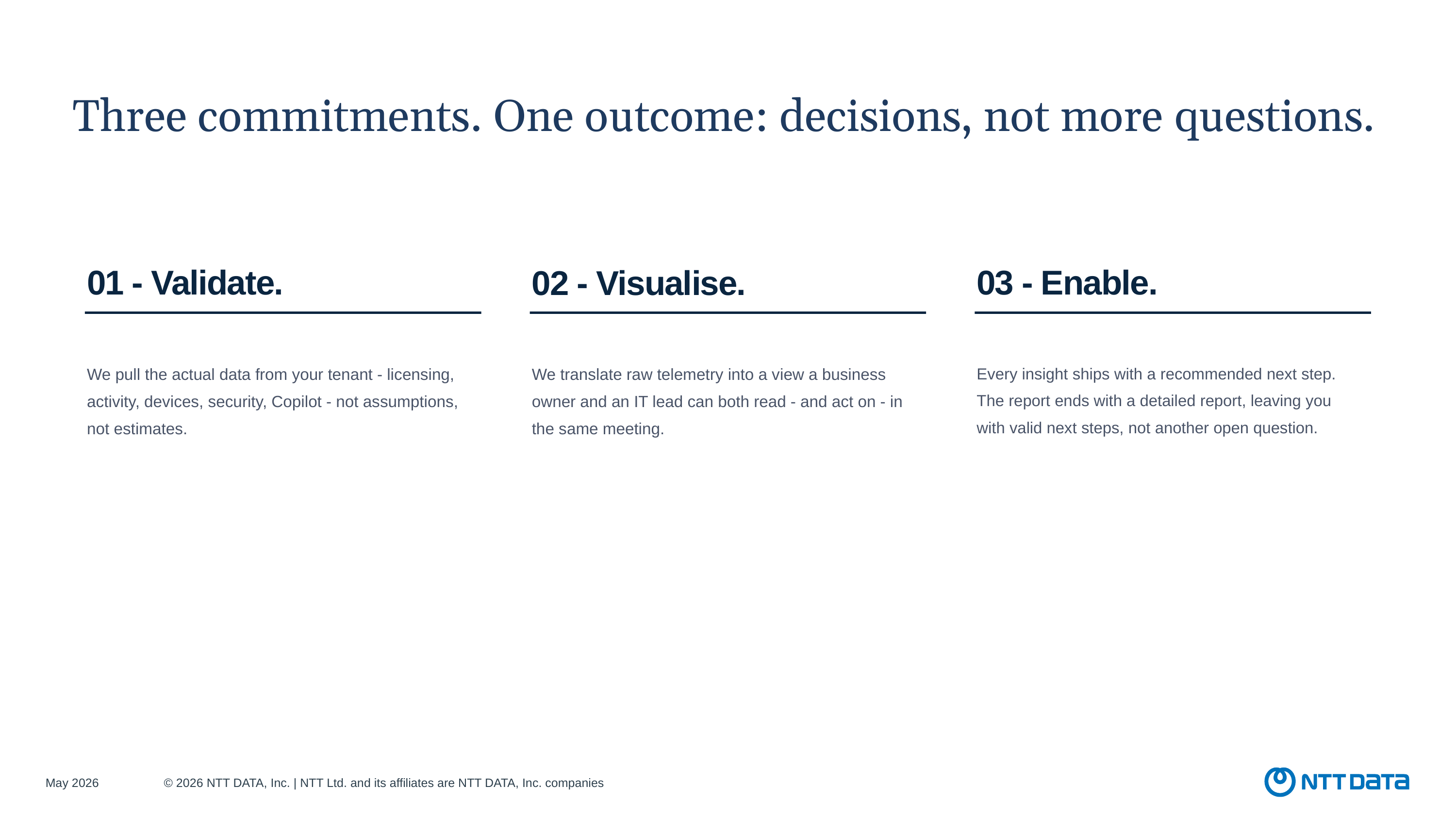

Three commitments. One outcome: decisions, not more questions.
01 - Validate.
03 - Enable.
02 - Visualise.

We pull the actual data from your tenant - licensing, activity, devices, security, Copilot - not assumptions, not estimates.
We translate raw telemetry into a view a business owner and an IT lead can both read - and act on - in the same meeting.
Every insight ships with a recommended next step. The report ends with a detailed report, leaving you with valid next steps, not another open question.

May 2026
© 2026 NTT DATA, Inc. | NTT Ltd. and its affiliates are NTT DATA, Inc. companies